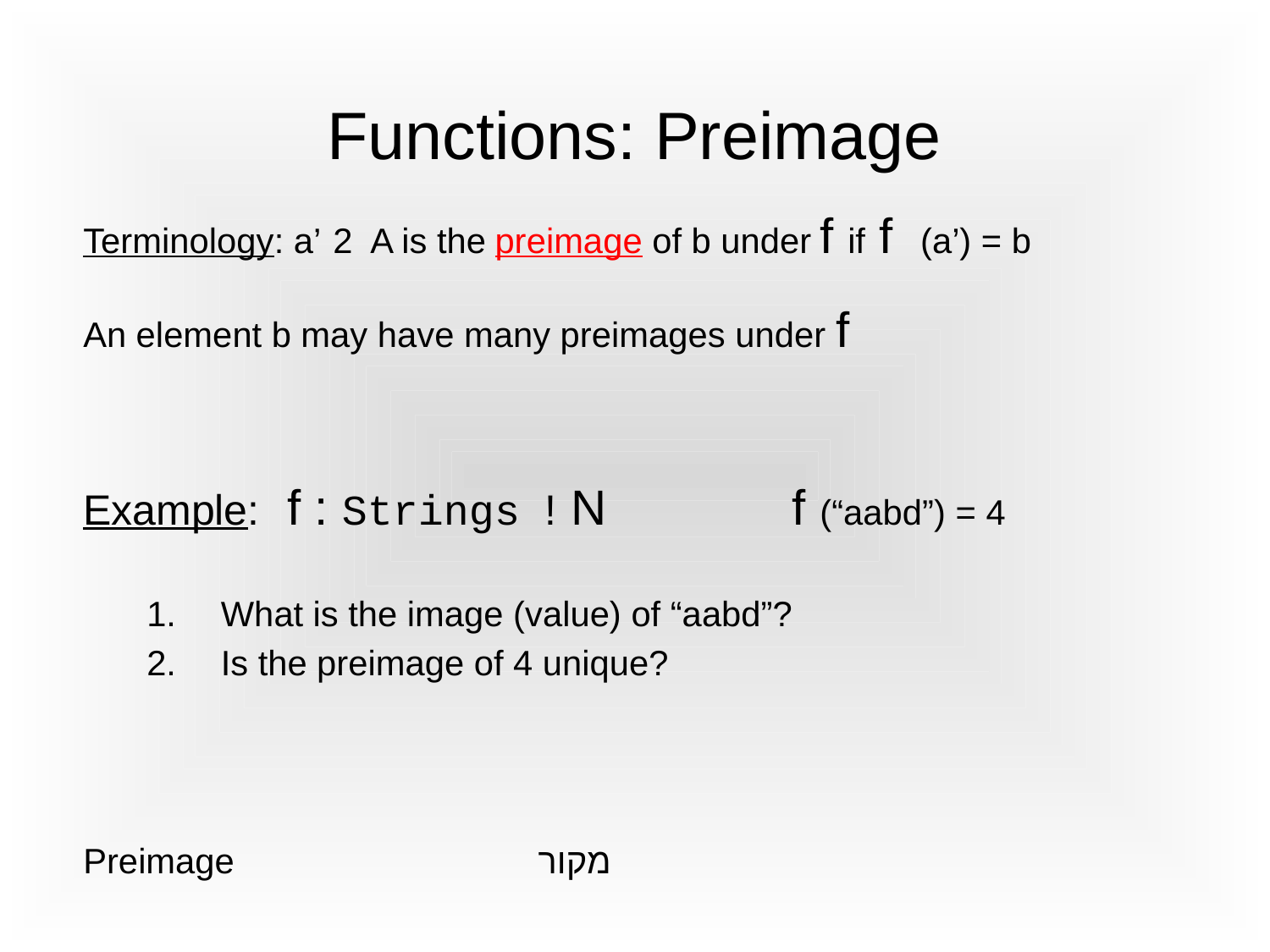

# Functions: Preimage
Terminology: a’ 2  A is the preimage of b under f if f  (a’) = b

An element b may have many preimages under f

Example:  f : Strings ! N		f (“aabd”) = 4

What is the image (value) of “aabd”?
Is the preimage of 4 unique?

Preimage			מקור